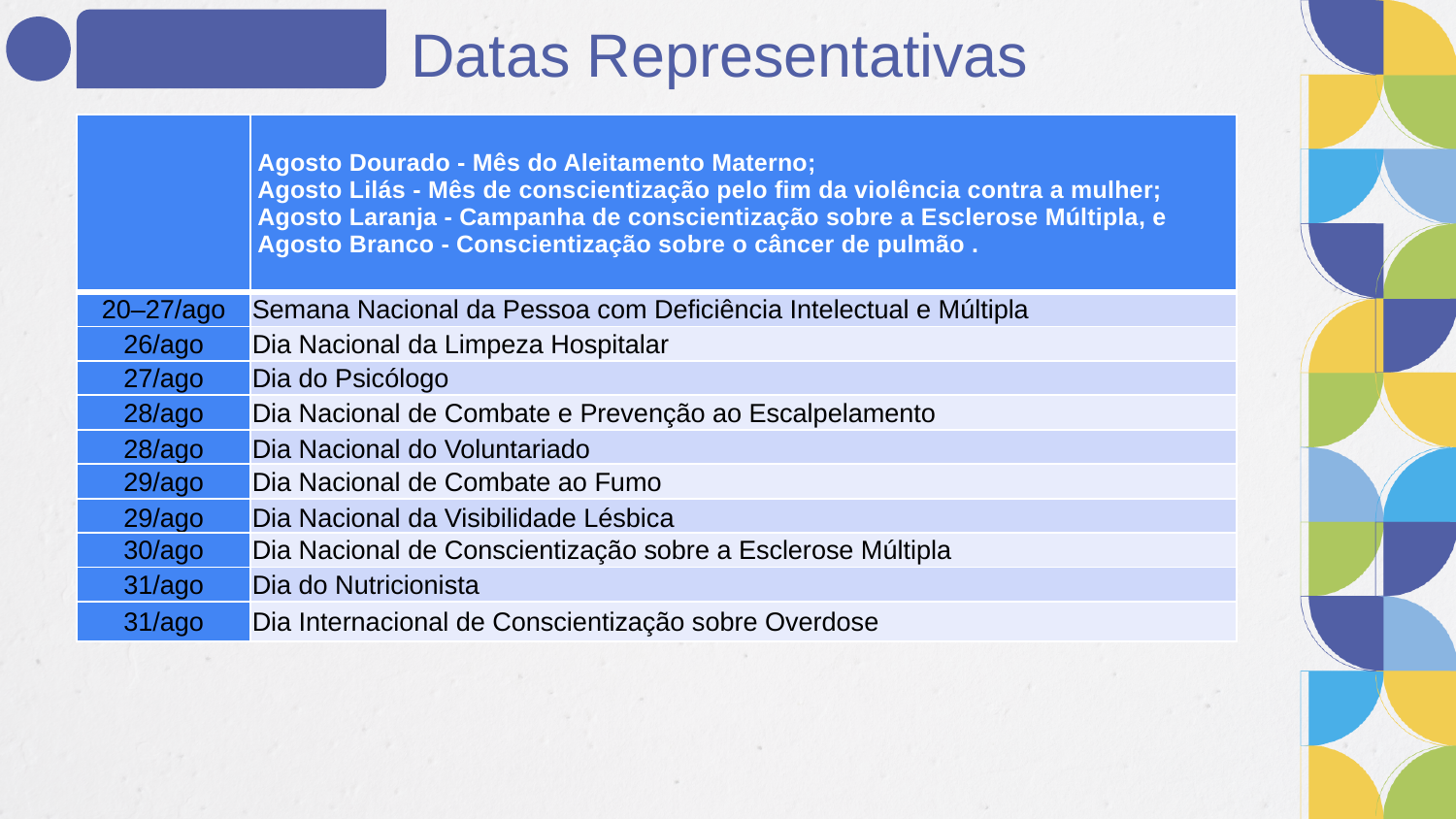

# Datas Representativas

|  | Agosto Dourado - Mês do Aleitamento Materno; Agosto Lilás - Mês de conscientização pelo fim da violência contra a mulher; Agosto Laranja - Campanha de conscientização sobre a Esclerose Múltipla, e Agosto Branco - Conscientização sobre o câncer de pulmão . |
| --- | --- |
| 20–27/ago | Semana Nacional da Pessoa com Deficiência Intelectual e Múltipla |
| 26/ago | Dia Nacional da Limpeza Hospitalar |
| 27/ago | Dia do Psicólogo |
| 28/ago | Dia Nacional de Combate e Prevenção ao Escalpelamento |
| 28/ago | Dia Nacional do Voluntariado |
| 29/ago | Dia Nacional de Combate ao Fumo |
| 29/ago | Dia Nacional da Visibilidade Lésbica |
| 30/ago | Dia Nacional de Conscientização sobre a Esclerose Múltipla |
| 31/ago | Dia do Nutricionista |
| 31/ago | Dia Internacional de Conscientização sobre Overdose |